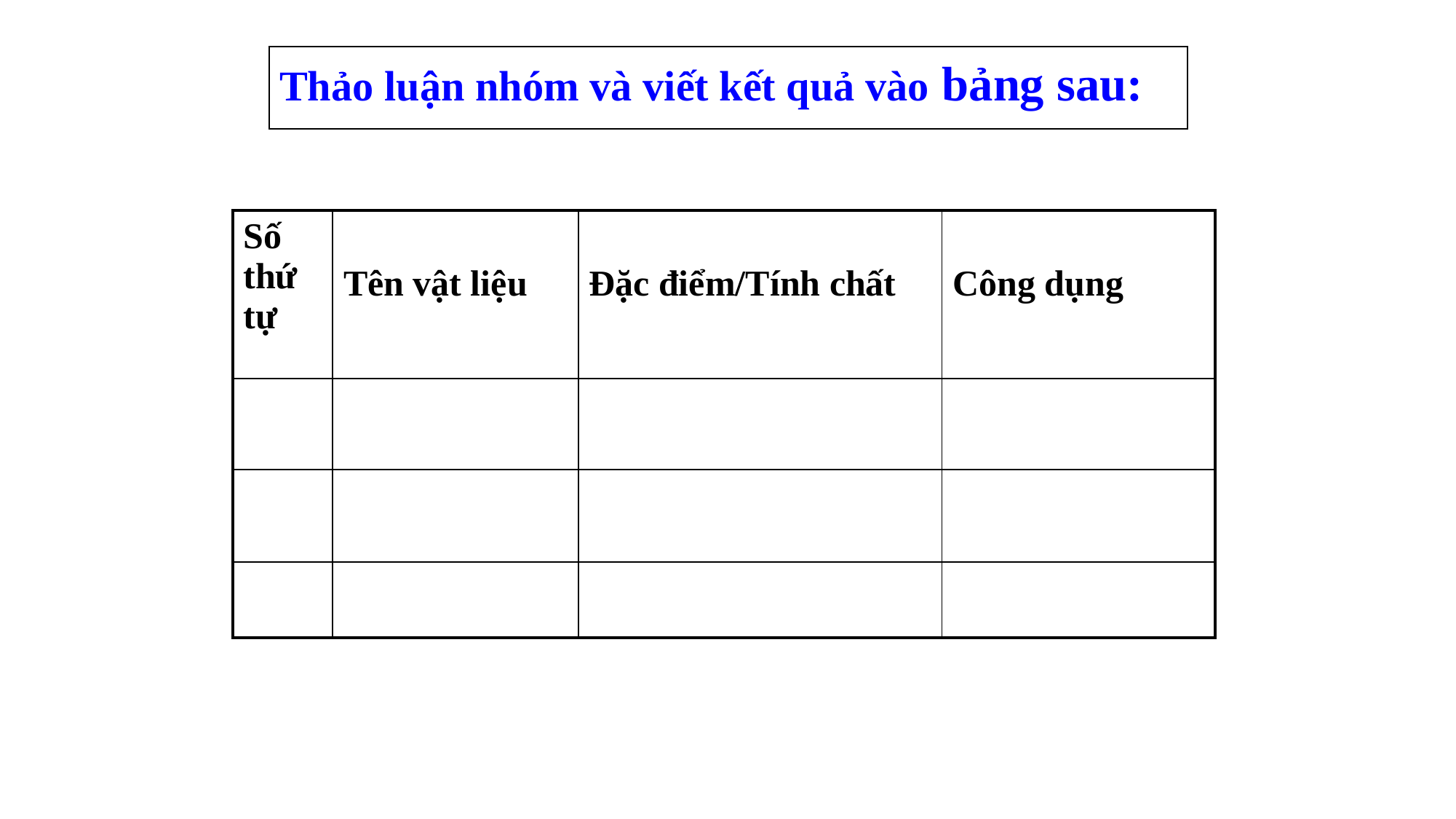

Thảo luận nhóm và viết kết quả vào bảng sau:
| Số thứ tự | Tên vật liệu | Đặc điểm/Tính chất | Công dụng |
| --- | --- | --- | --- |
|  |  |  |  |
|  |  |  |  |
|  |  |  |  |